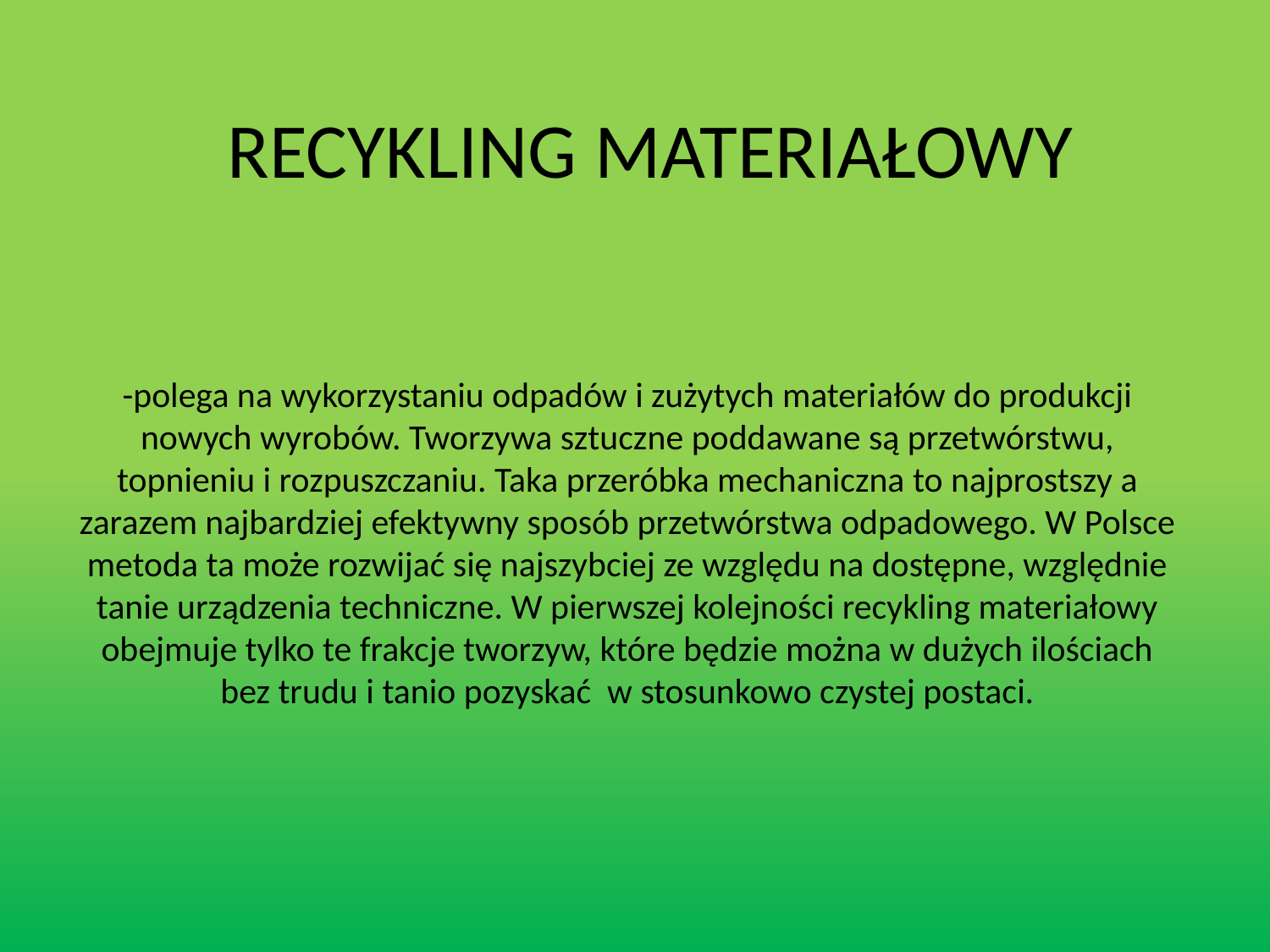

RECYKLING MATERIAŁOWY
-polega na wykorzystaniu odpadów i zużytych materiałów do produkcji nowych wyrobów. Tworzywa sztuczne poddawane są przetwórstwu, topnieniu i rozpuszczaniu. Taka przeróbka mechaniczna to najprostszy a zarazem najbardziej efektywny sposób przetwórstwa odpadowego. W Polsce metoda ta może rozwijać się najszybciej ze względu na dostępne, względnie tanie urządzenia techniczne. W pierwszej kolejności recykling materiałowy obejmuje tylko te frakcje tworzyw, które będzie można w dużych ilościach bez trudu i tanio pozyskać  w stosunkowo czystej postaci.